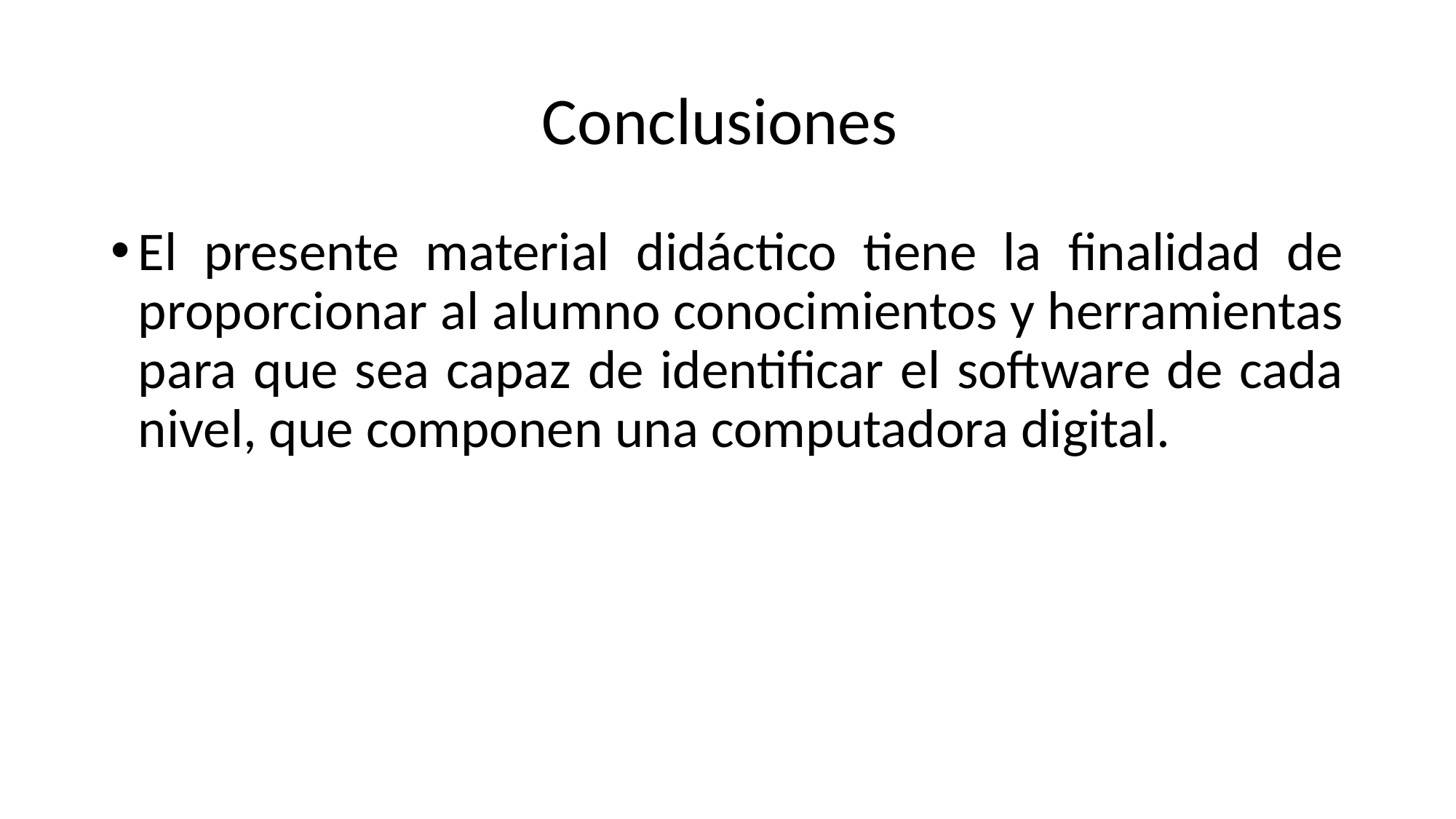

# Conclusiones
El presente material didáctico tiene la finalidad de proporcionar al alumno conocimientos y herramientas para que sea capaz de identificar el software de cada nivel, que componen una computadora digital.